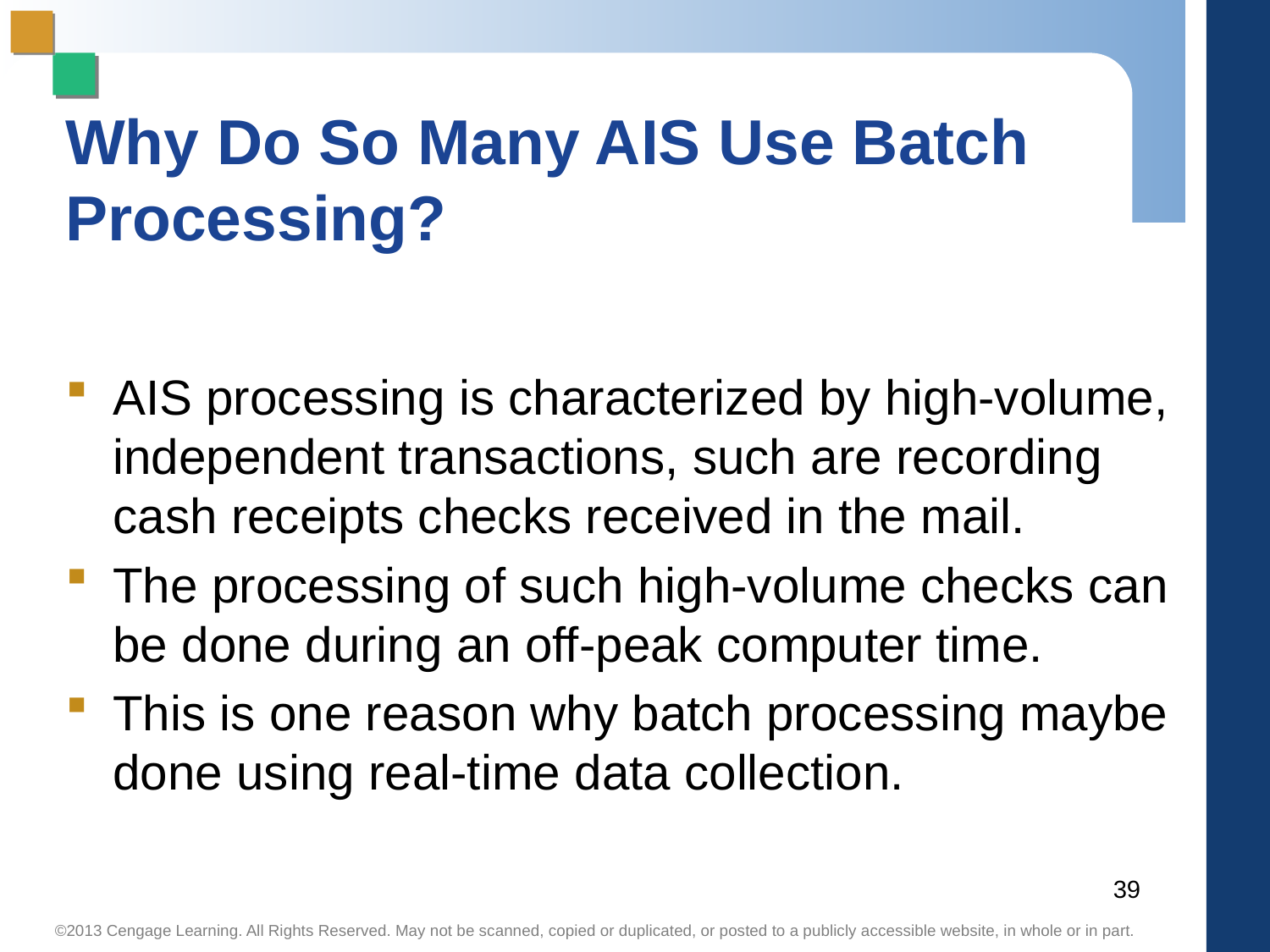

# Why Do So Many AIS Use Batch Processing?
AIS processing is characterized by high-volume, independent transactions, such are recording cash receipts checks received in the mail.
The processing of such high-volume checks can be done during an off-peak computer time.
This is one reason why batch processing maybe done using real-time data collection.

39